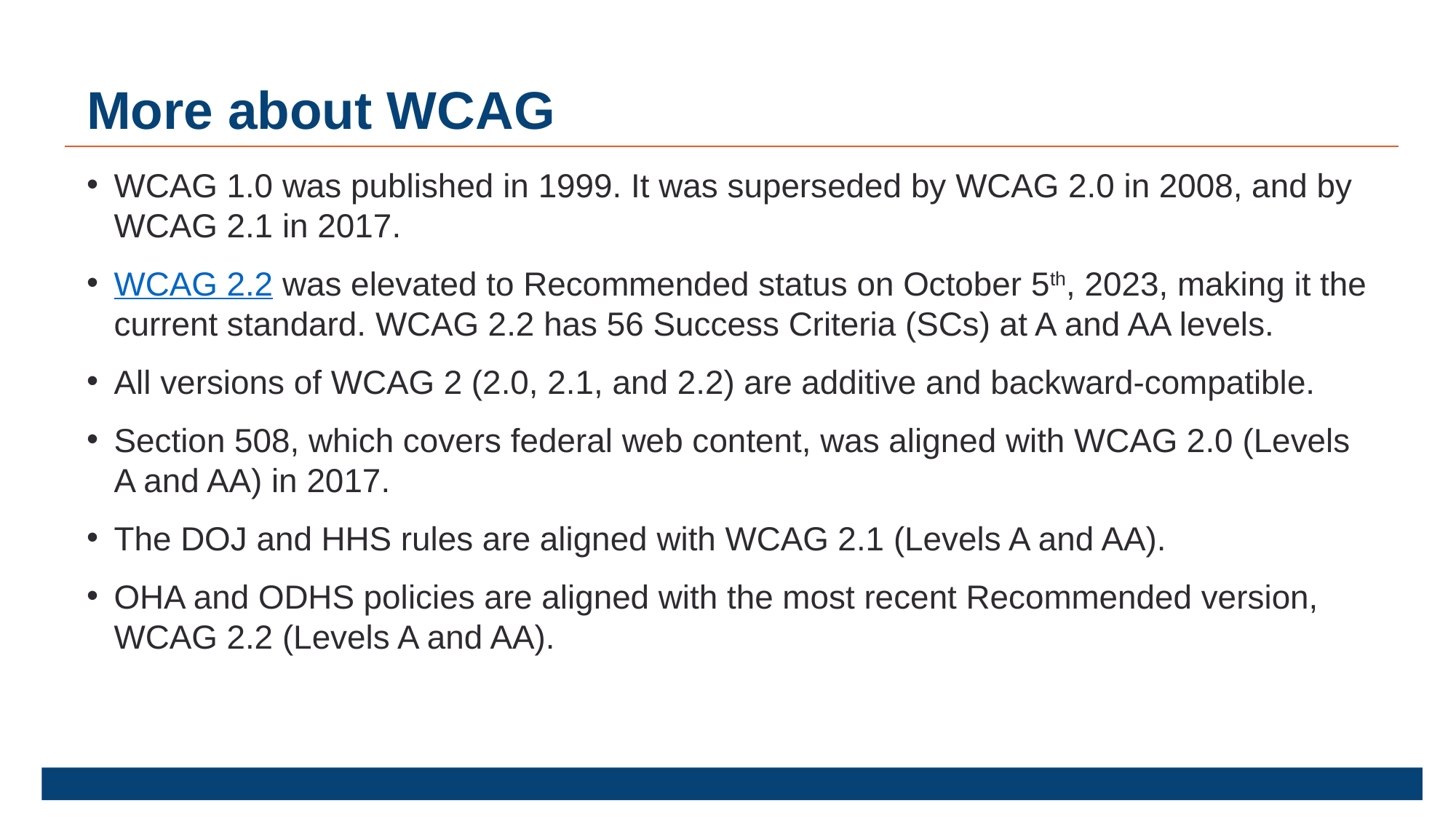

# More about WCAG
WCAG 1.0 was published in 1999. It was superseded by WCAG 2.0 in 2008, and by WCAG 2.1 in 2017.
WCAG 2.2 was elevated to Recommended status on October 5th, 2023, making it the current standard. WCAG 2.2 has 56 Success Criteria (SCs) at A and AA levels.
All versions of WCAG 2 (2.0, 2.1, and 2.2) are additive and backward-compatible.
Section 508, which covers federal web content, was aligned with WCAG 2.0 (Levels A and AA) in 2017.
The DOJ and HHS rules are aligned with WCAG 2.1 (Levels A and AA).
OHA and ODHS policies are aligned with the most recent Recommended version, WCAG 2.2 (Levels A and AA).